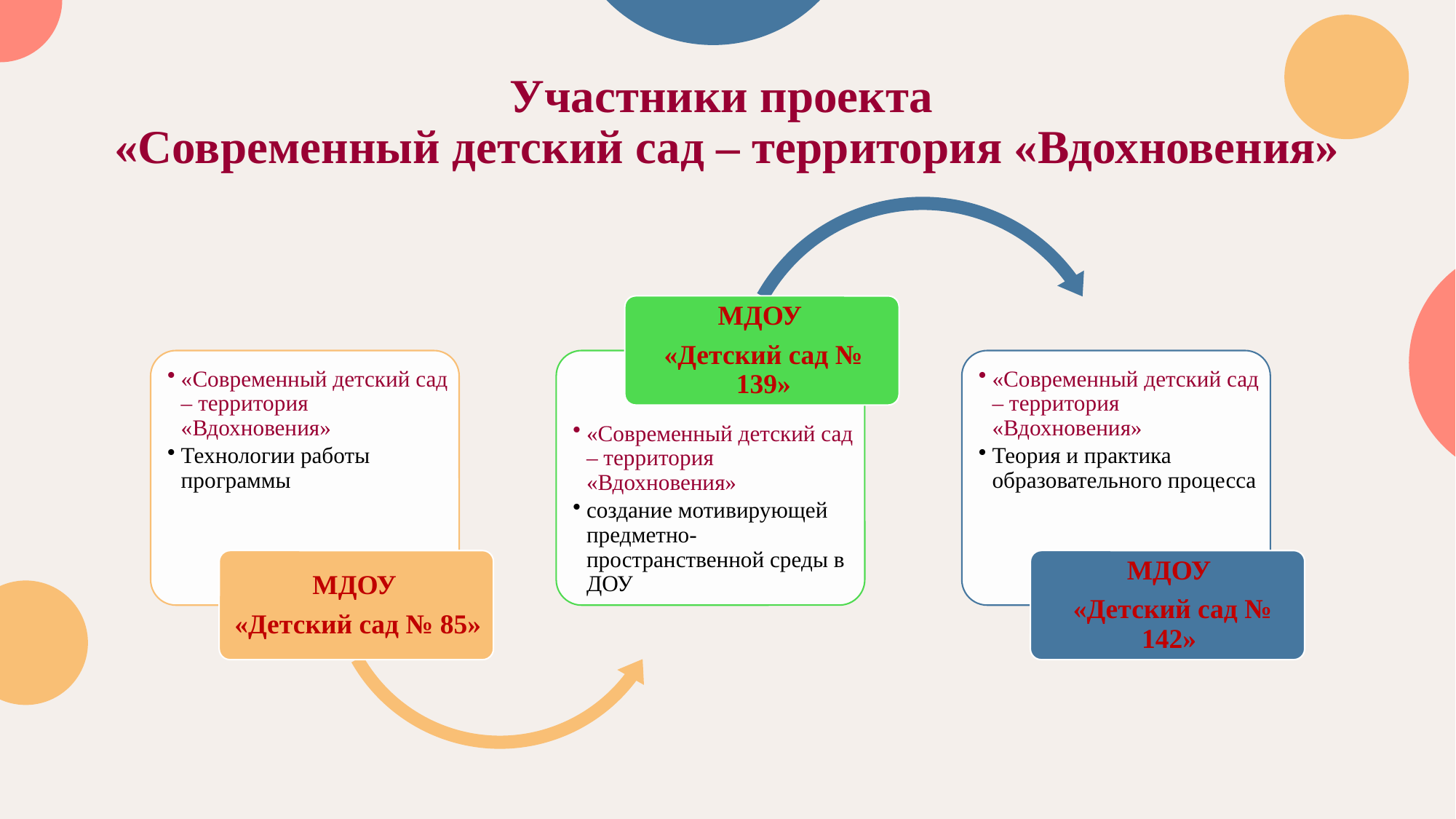

# Участники проекта «Современный детский сад – территория «Вдохновения»
«Современный детский сад – территория «Вдохновения»
Технологии работы программы
МДОУ
«Детский сад № 85»
«Современный детский сад – территория «Вдохновения»
создание мотивирующей предметно-пространственной среды в ДОУ
МДОУ
«Детский сад № 139»
«Современный детский сад – территория «Вдохновения»
Теория и практика образовательного процесса
МДОУ
 «Детский сад № 142»